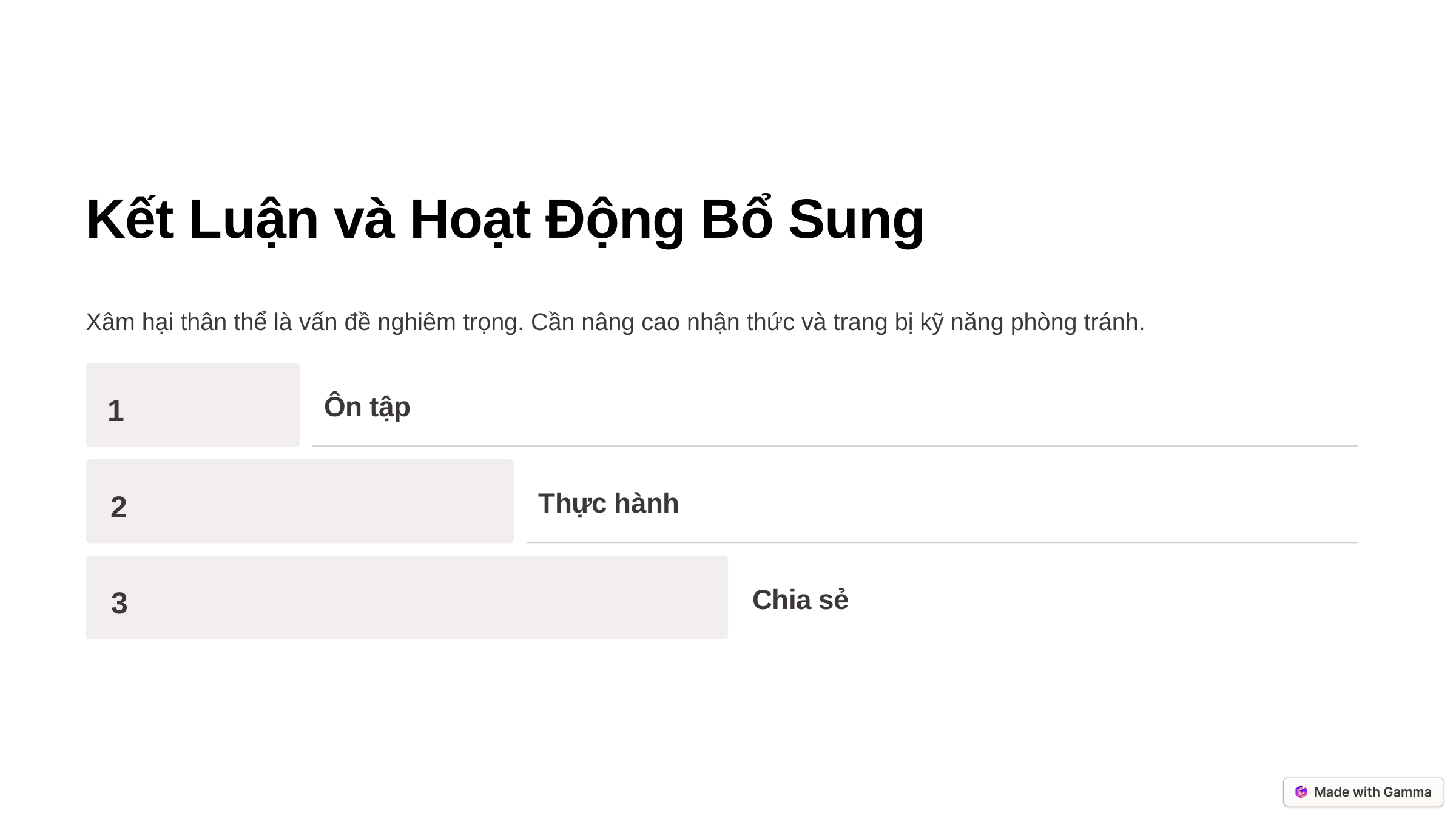

Kết Luận và Hoạt Động Bổ Sung
Xâm hại thân thể là vấn đề nghiêm trọng. Cần nâng cao nhận thức và trang bị kỹ năng phòng tránh.

1
Ôn tập

2
Thực hành

3
Chia sẻ